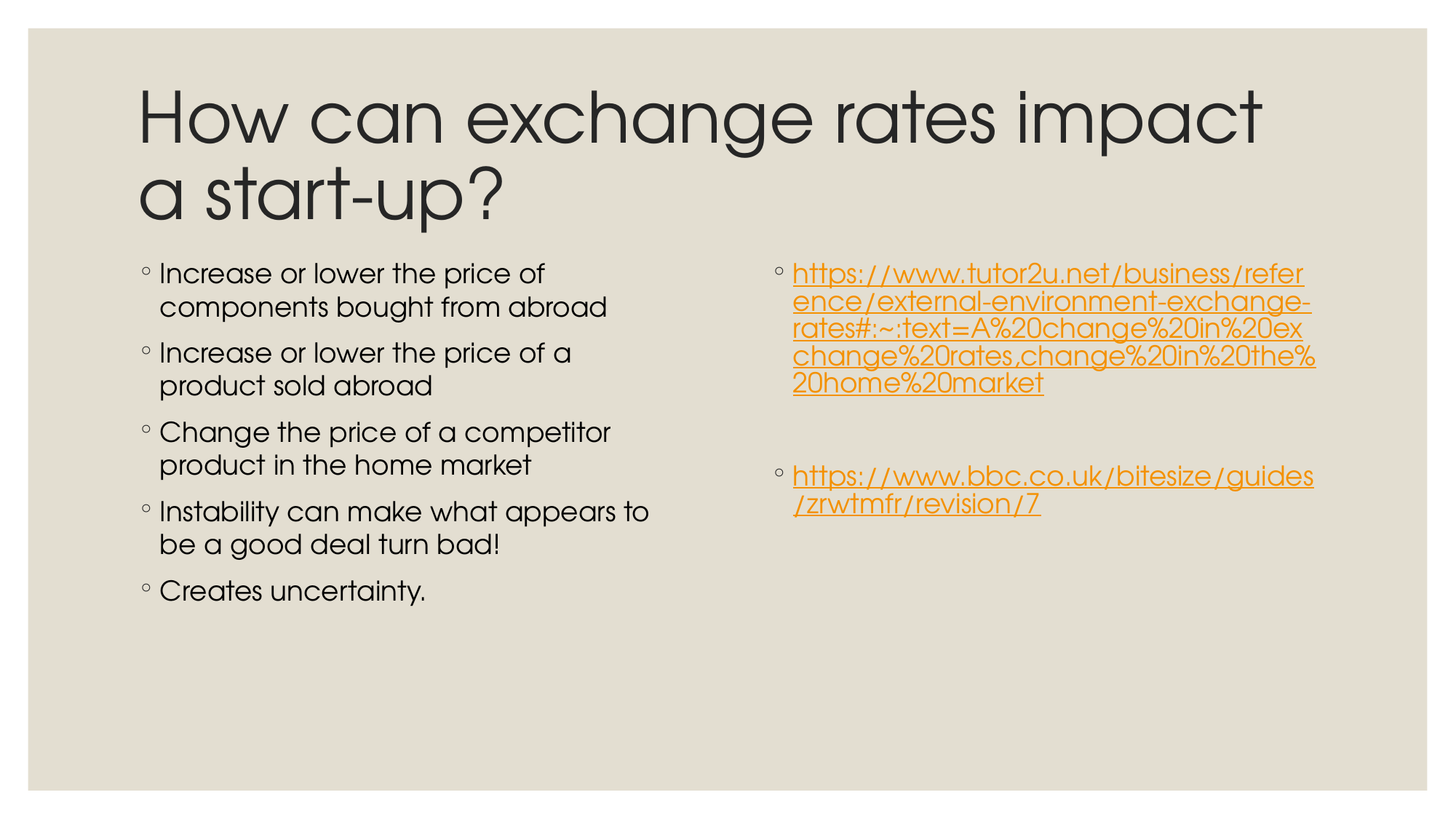

# How can exchange rates impact a start-up?
Increase or lower the price of components bought from abroad
Increase or lower the price of a product sold abroad
Change the price of a competitor product in the home market
Instability can make what appears to be a good deal turn bad!
Creates uncertainty.

https://www.tutor2u.net/business/reference/external-environment-exchange-rates#:~:text=A%20change%20in%20exchange%20rates,change%20in%20the%20home%20market

https://www.bbc.co.uk/bitesize/guides/zrwtmfr/revision/7